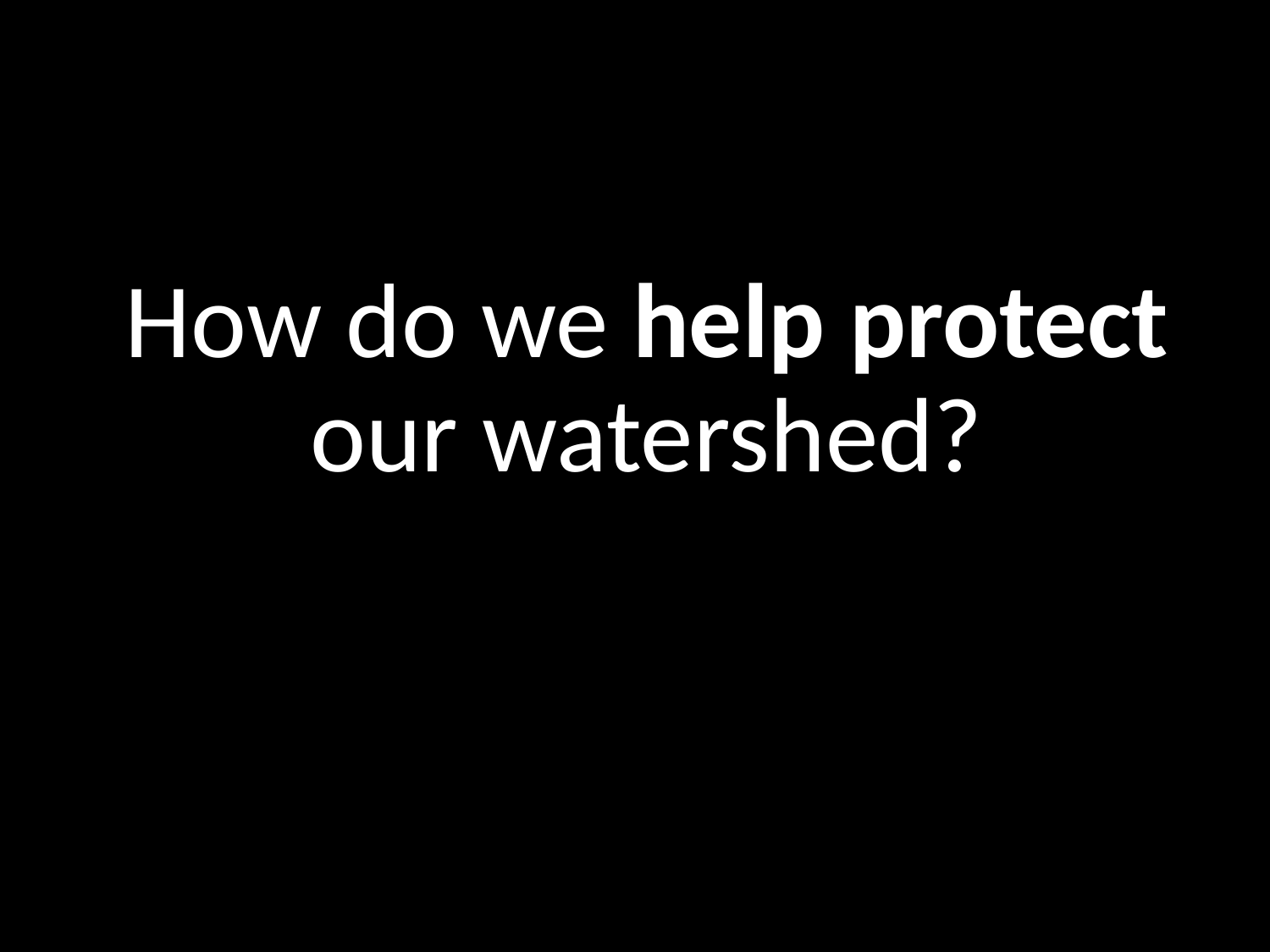

# How do we help protect our watershed?